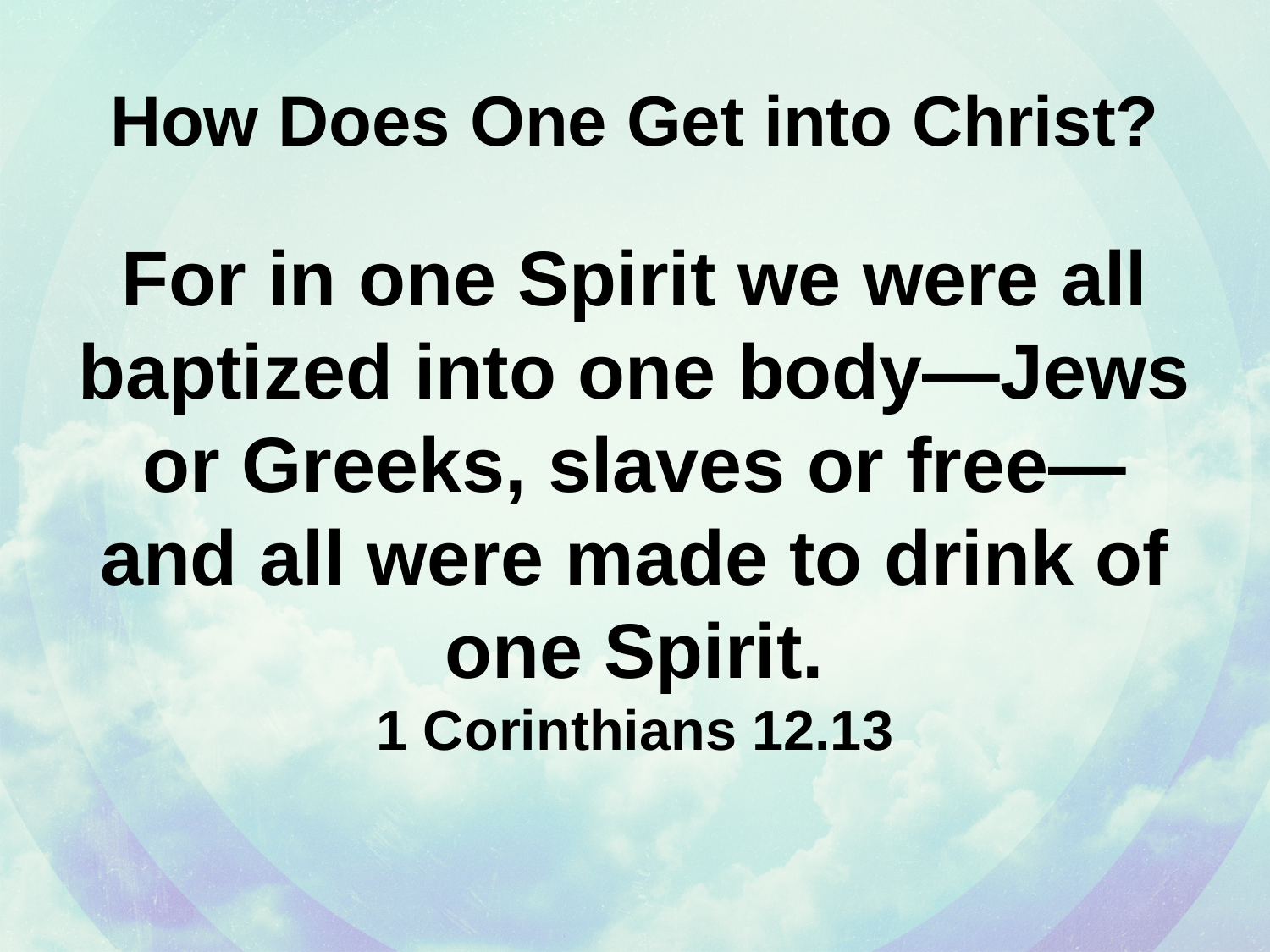

# How Does One Get into Christ?
For in one Spirit we were all baptized into one body—Jews or Greeks, slaves or free—and all were made to drink of one Spirit.
1 Corinthians 12.13